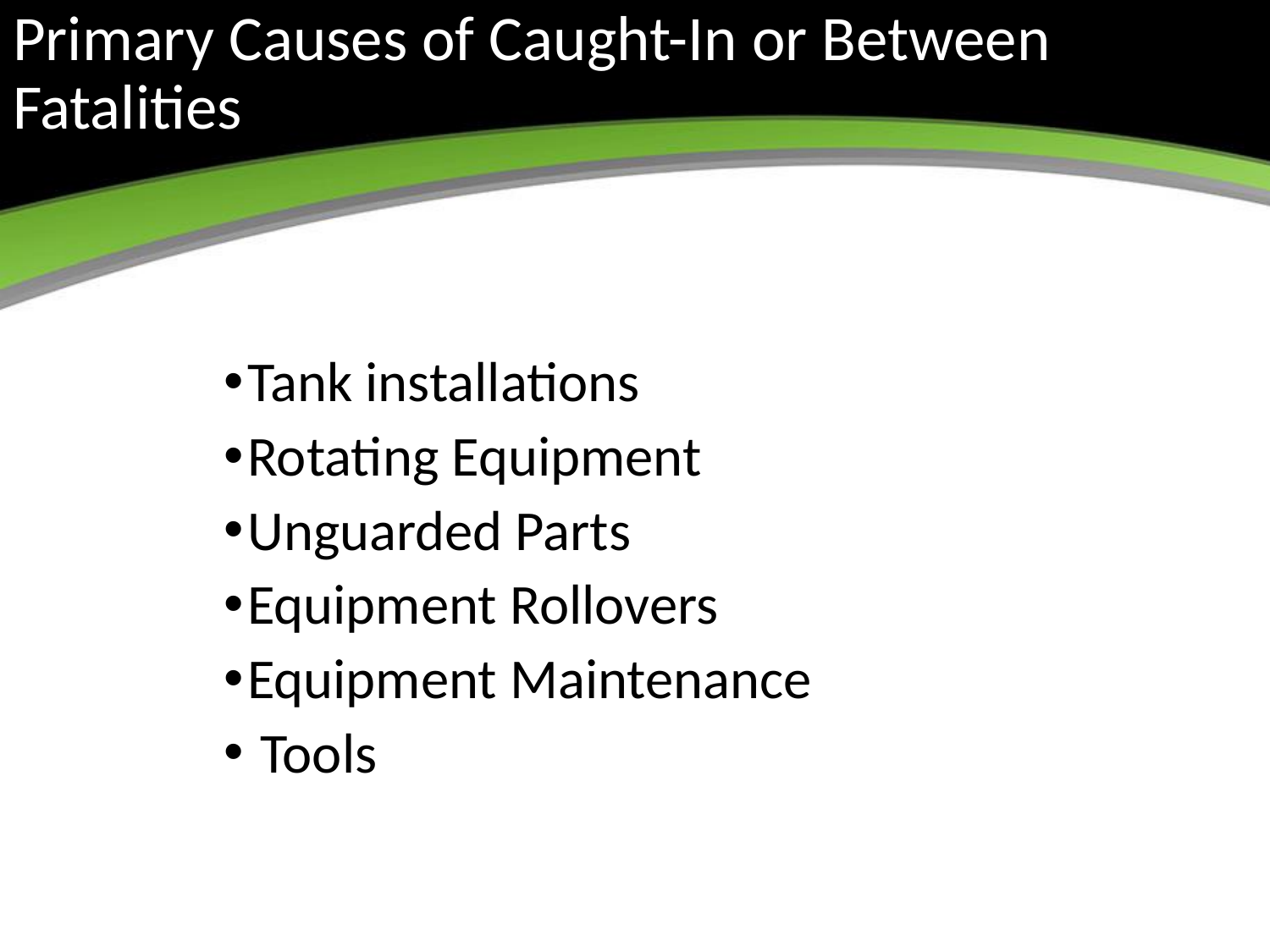

# Primary Causes of Caught-In or Between Fatalities
Tank installations
Rotating Equipment
Unguarded Parts
Equipment Rollovers
Equipment Maintenance
 Tools